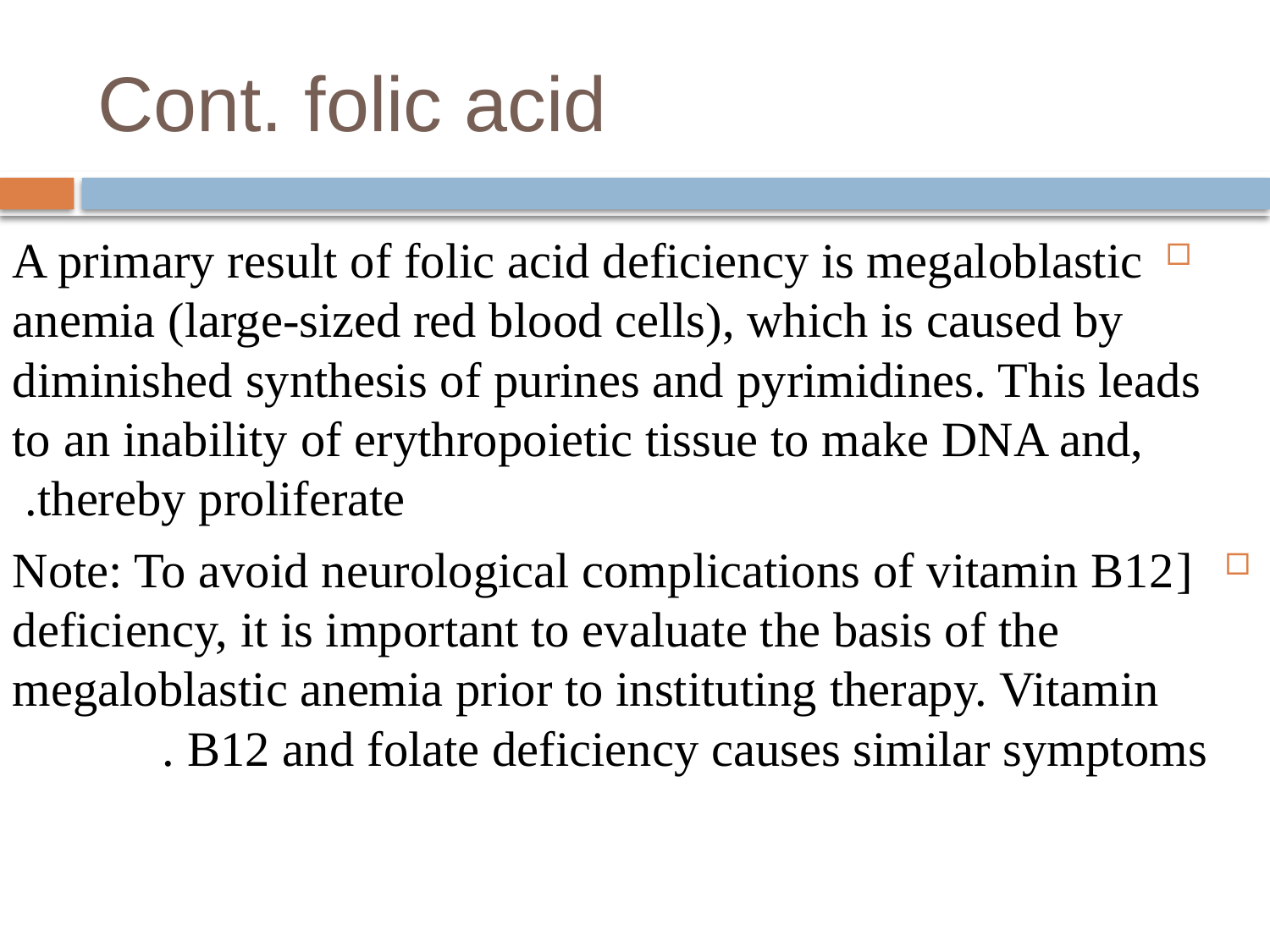

# Cont. folic acid
A primary result of folic acid deficiency is megaloblastic anemia (large-sized red blood cells), which is caused by diminished synthesis of purines and pyrimidines. This leads to an inability of erythropoietic tissue to make DNA and, thereby proliferate.
 [Note: To avoid neurological complications of vitamin B12 deficiency, it is important to evaluate the basis of the megaloblastic anemia prior to instituting therapy. Vitamin B12 and folate deficiency causes similar symptoms .